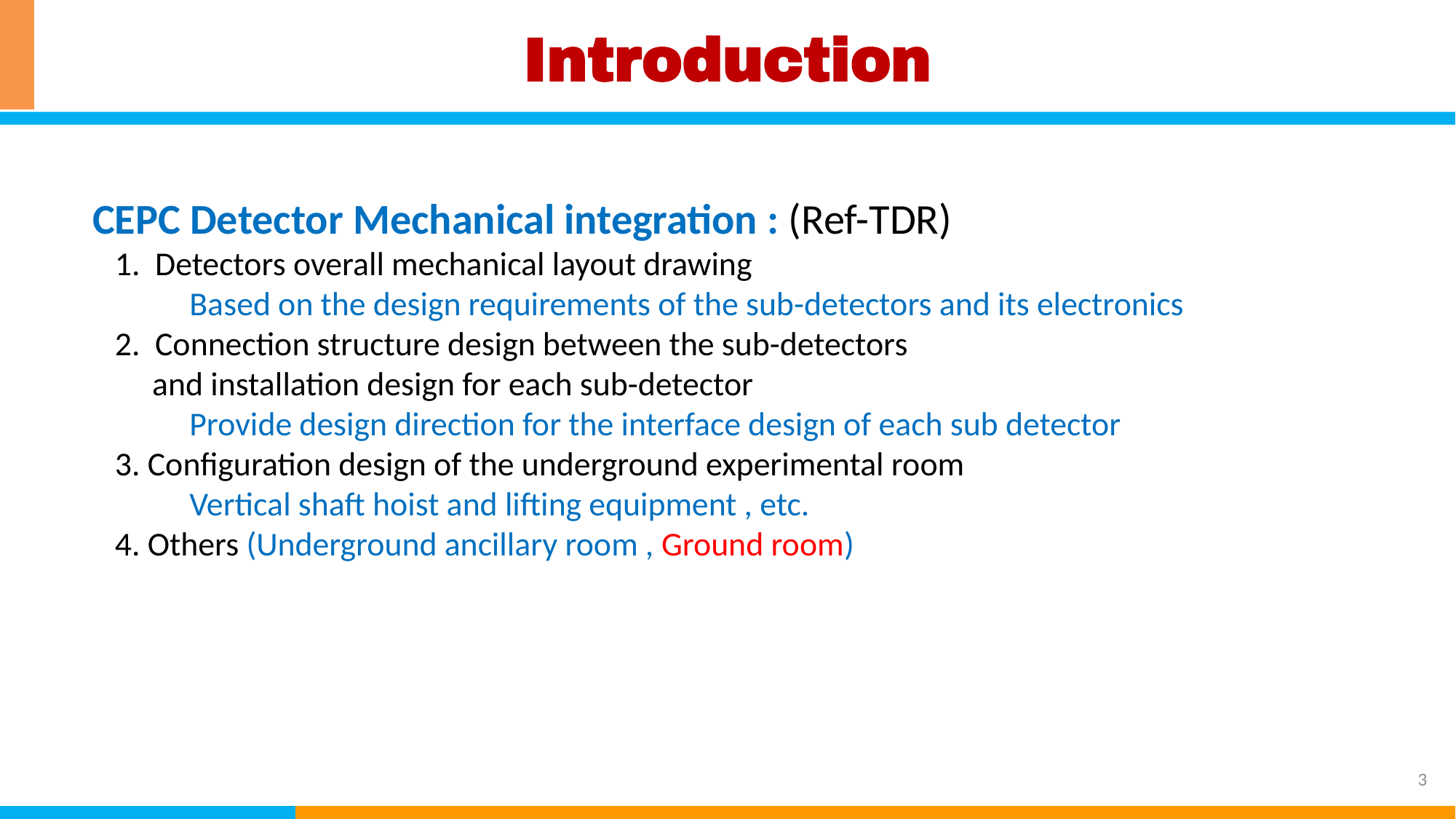

# Introduction
CEPC Detector Mechanical integration : (Ref-TDR)
   1.  Detectors overall mechanical layout drawing
             Based on the design requirements of the sub-detectors and its electronics
   2.  Connection structure design between the sub-detectors
        and installation design for each sub-detector
             Provide design direction for the interface design of each sub detector
   3. Configuration design of the underground experimental room
             Vertical shaft hoist and lifting equipment , etc.
   4. Others (Underground ancillary room , Ground room)
3